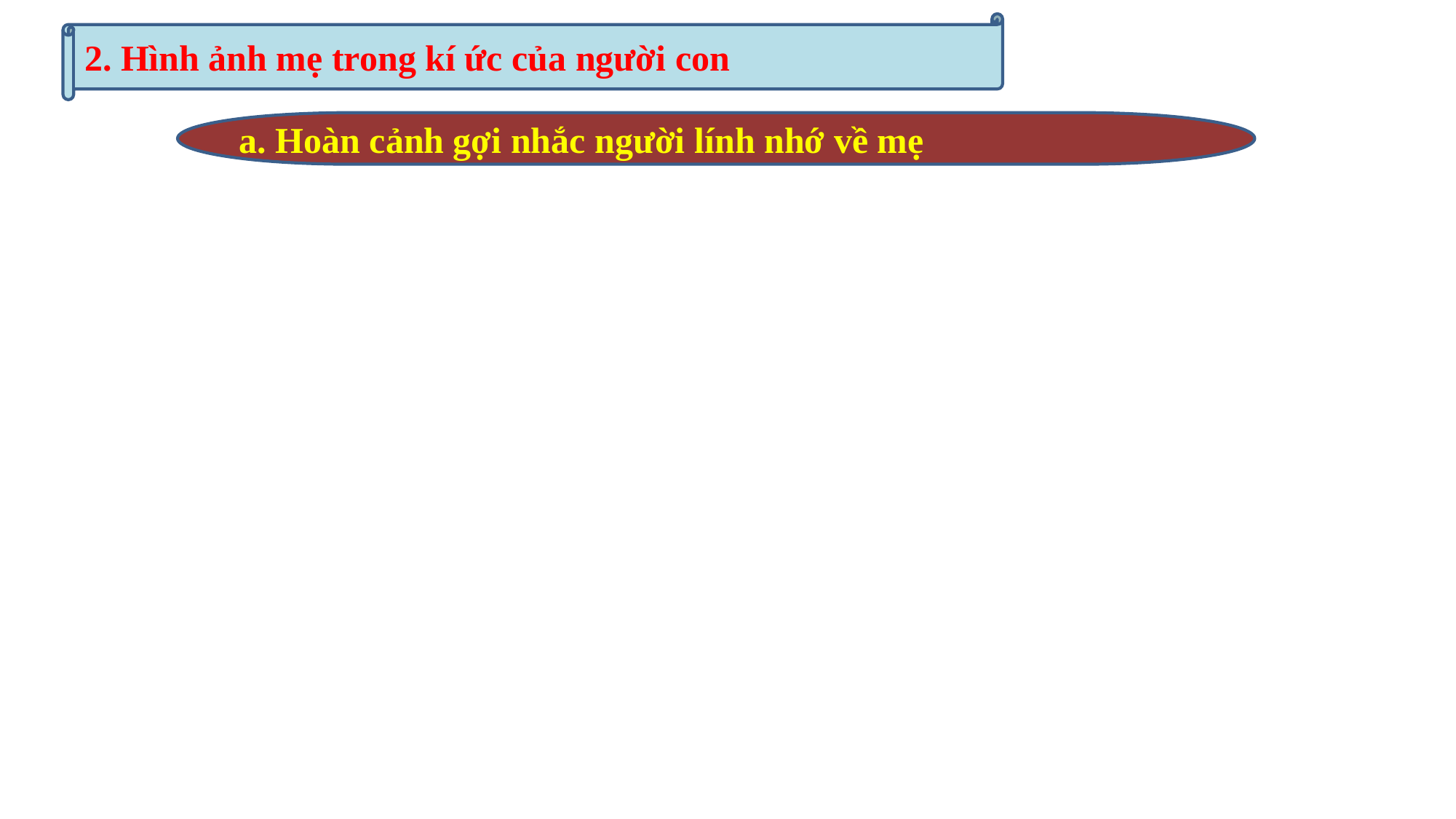

2. Hình ảnh mẹ trong kí ức của người con
a. Hoàn cảnh gợi nhắc người lính nhớ về mẹ